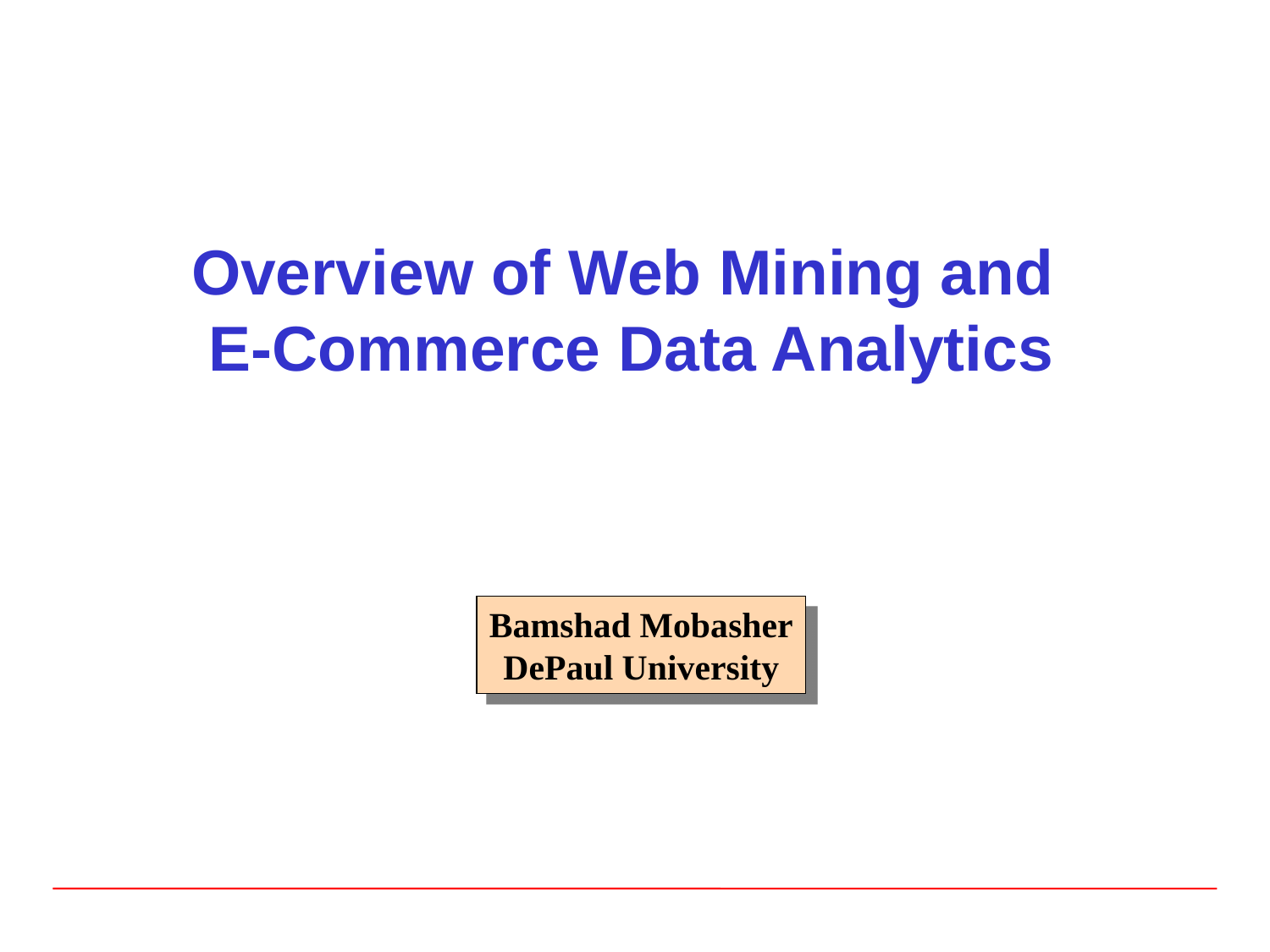

# Overview of Web Mining and E-Commerce Data Analytics
Bamshad Mobasher
DePaul University